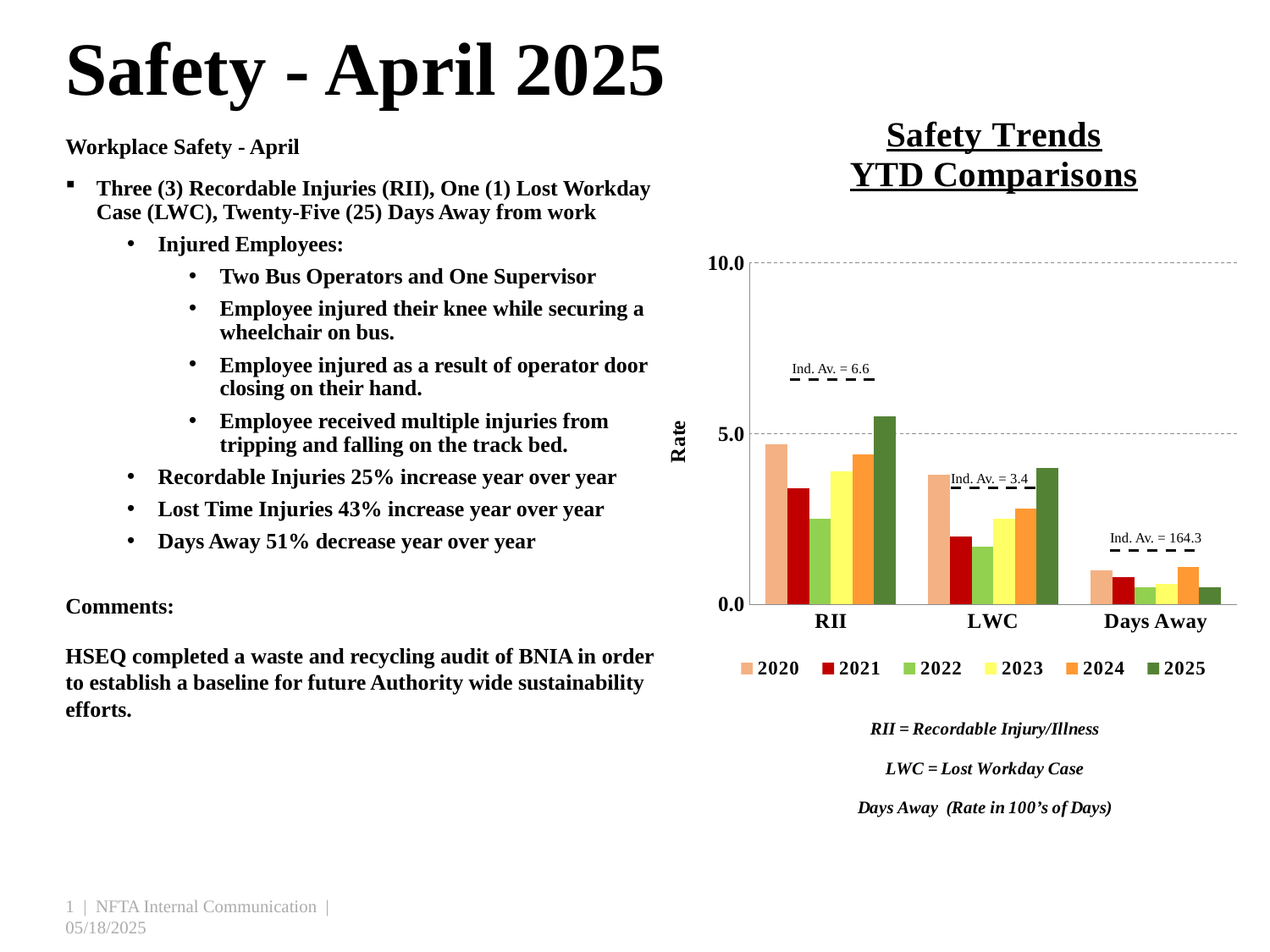

# Safety - April 2025

### Chart: Safety Trends
YTD Comparisons

| Category | 2020 | 2021 | 2022 | 2023 | 2024 | 2025 |
|---|---|---|---|---|---|---|
| RII | 4.7 | 3.4 | 2.5 | 3.9 | 4.4 | 5.5 |
| LWC | 3.8 | 2.0 | 1.7 | 2.5 | 2.8 | 4.0 |
| Days Away | 1.0 | 0.8 | 0.5 | 0.6 | 1.09 | 0.5 |
Workplace Safety - April
Three (3) Recordable Injuries (RII), One (1) Lost Workday Case (LWC), Twenty-Five (25) Days Away from work
Injured Employees:
Two Bus Operators and One Supervisor
Employee injured their knee while securing a wheelchair on bus.
Employee injured as a result of operator door closing on their hand.
Employee received multiple injuries from tripping and falling on the track bed.
Recordable Injuries 25% increase year over year
Lost Time Injuries 43% increase year over year
Days Away 51% decrease year over year

Comments:

HSEQ completed a waste and recycling audit of BNIA in order to establish a baseline for future Authority wide sustainability efforts.
Ind. Av. = 6.6
Ind. Av. = 3.4
Ind. Av. = 164.3
1  |  NFTA Internal Communication  |  05/18/2025